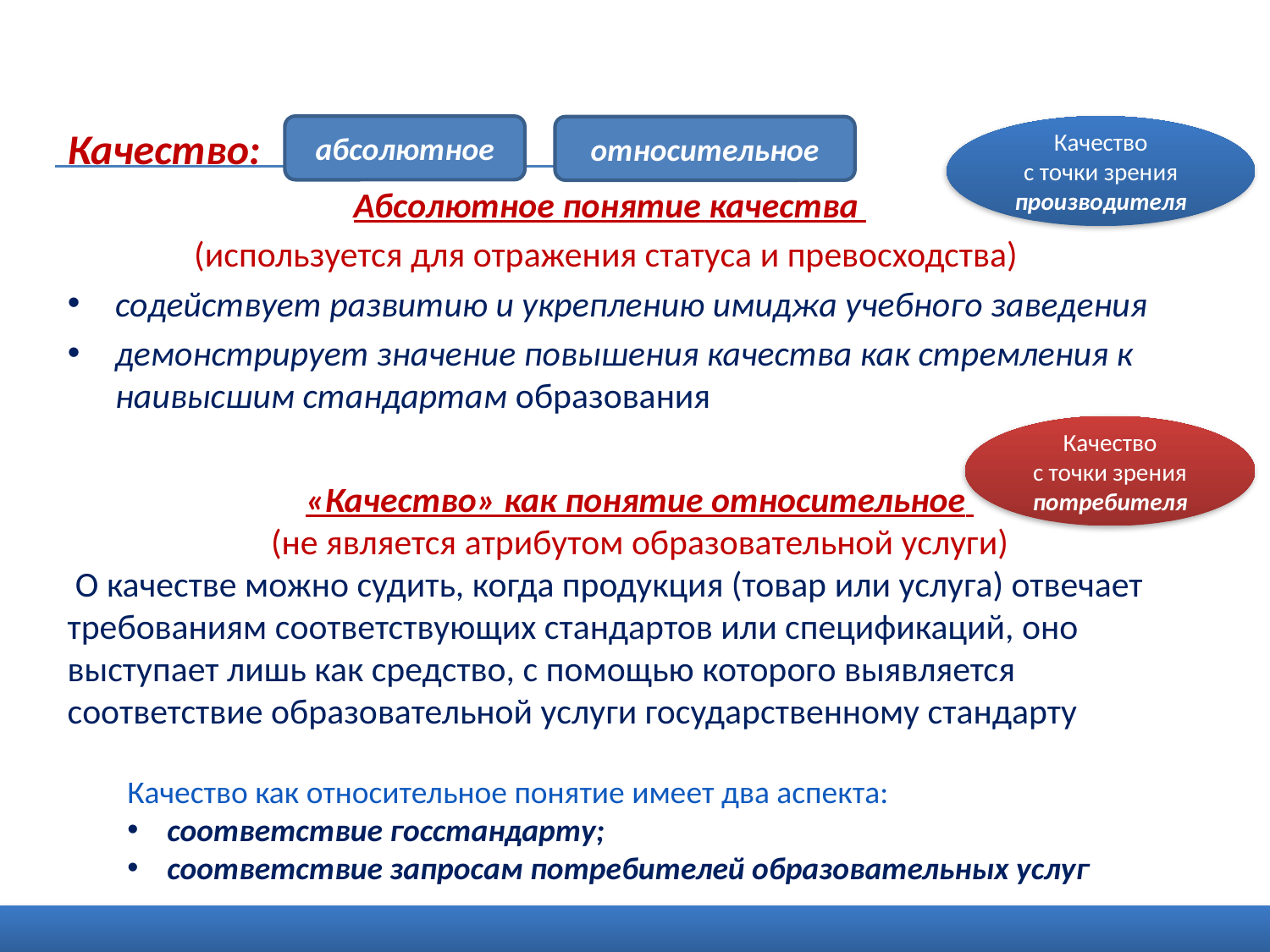

Качество:
абсолютное
Качество
с точки зрения производителя
относительное
Абсолютное понятие качества
(используется для отражения статуса и превосходства)
содействует развитию и укреплению имиджа учебного заведения
демонстрирует значение повышения качества как стремления к наивысшим стандартам образования

Качество
с точки зрения потребителя
«Качество» как понятие относительное
(не является атрибутом образовательной услуги)
 О качестве можно судить, когда продукция (товар или услуга) отвечает требованиям соответствующих стандартов или спецификаций, оно выступает лишь как средство, с помощью которого выявляется соответствие образовательной услуги государственному стандарту

Качество как относительное понятие имеет два аспекта:
соответствие госстандарту;
соответствие запросам потребителей образовательных услуг